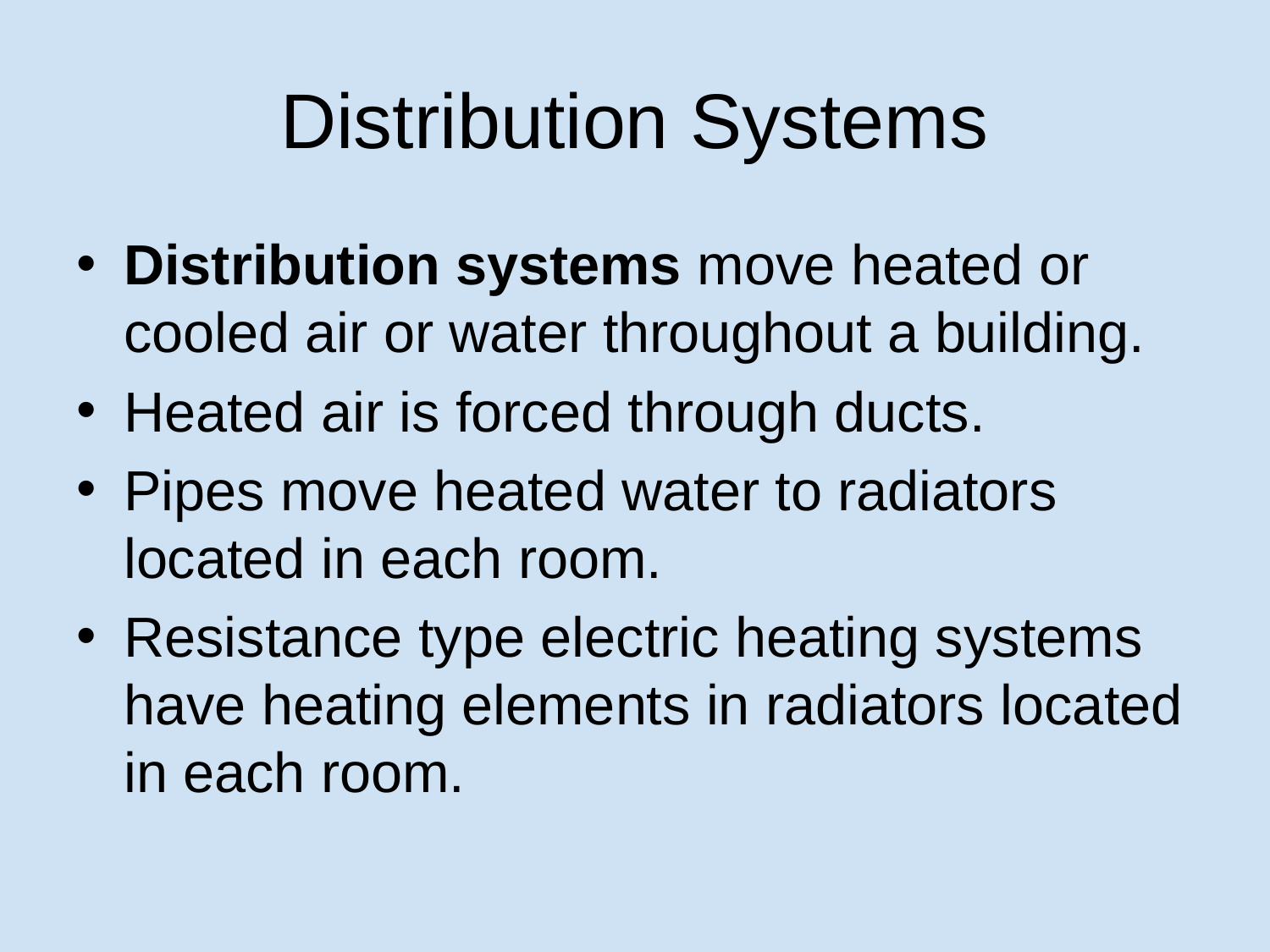

# Distribution Systems
Distribution systems move heated or cooled air or water throughout a building.
Heated air is forced through ducts.
Pipes move heated water to radiators located in each room.
Resistance type electric heating systems have heating elements in radiators located in each room.